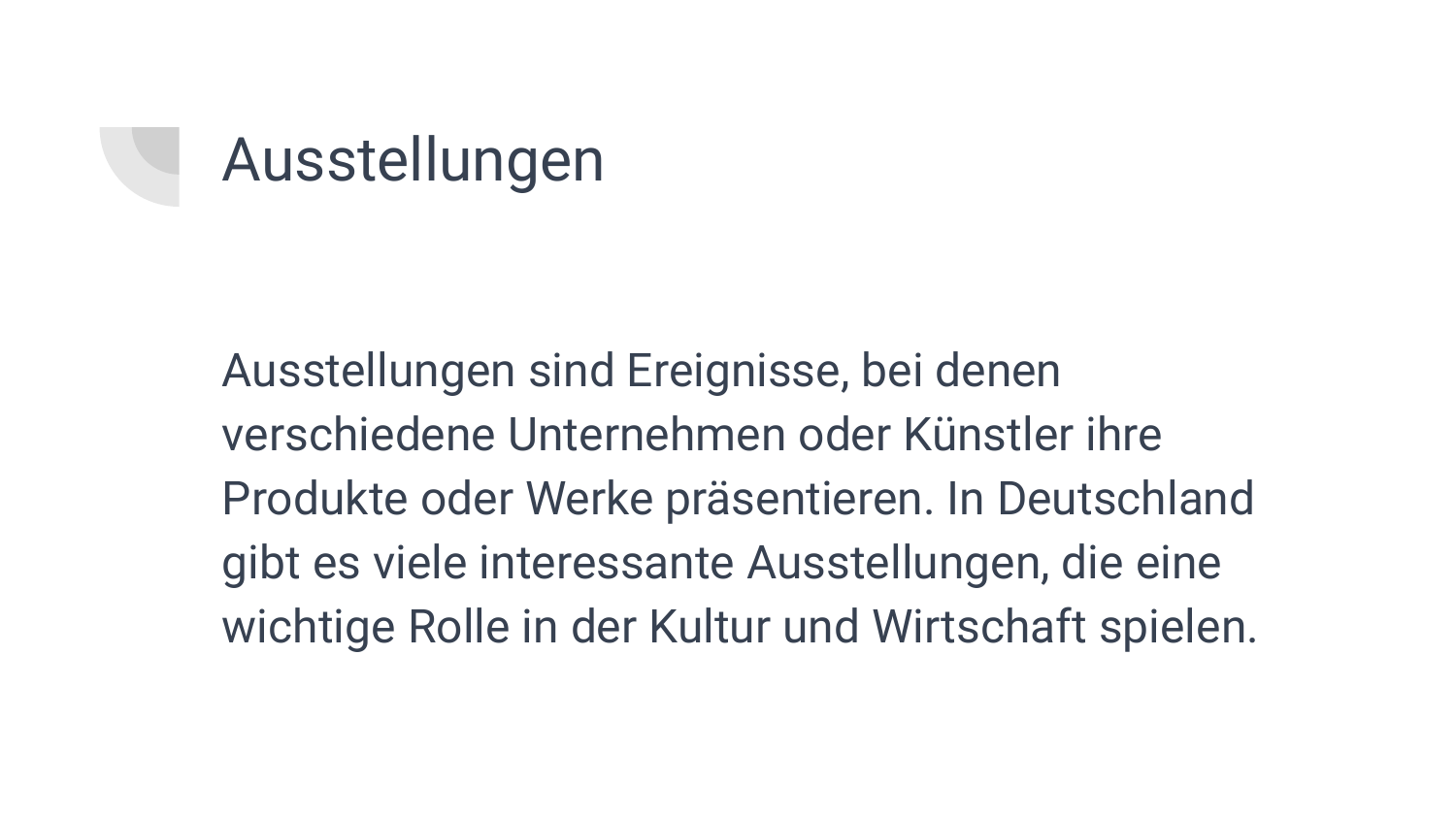

# Ausstellungen
Ausstellungen sind Ereignisse, bei denen verschiedene Unternehmen oder Künstler ihre Produkte oder Werke präsentieren. In Deutschland gibt es viele interessante Ausstellungen, die eine wichtige Rolle in der Kultur und Wirtschaft spielen.